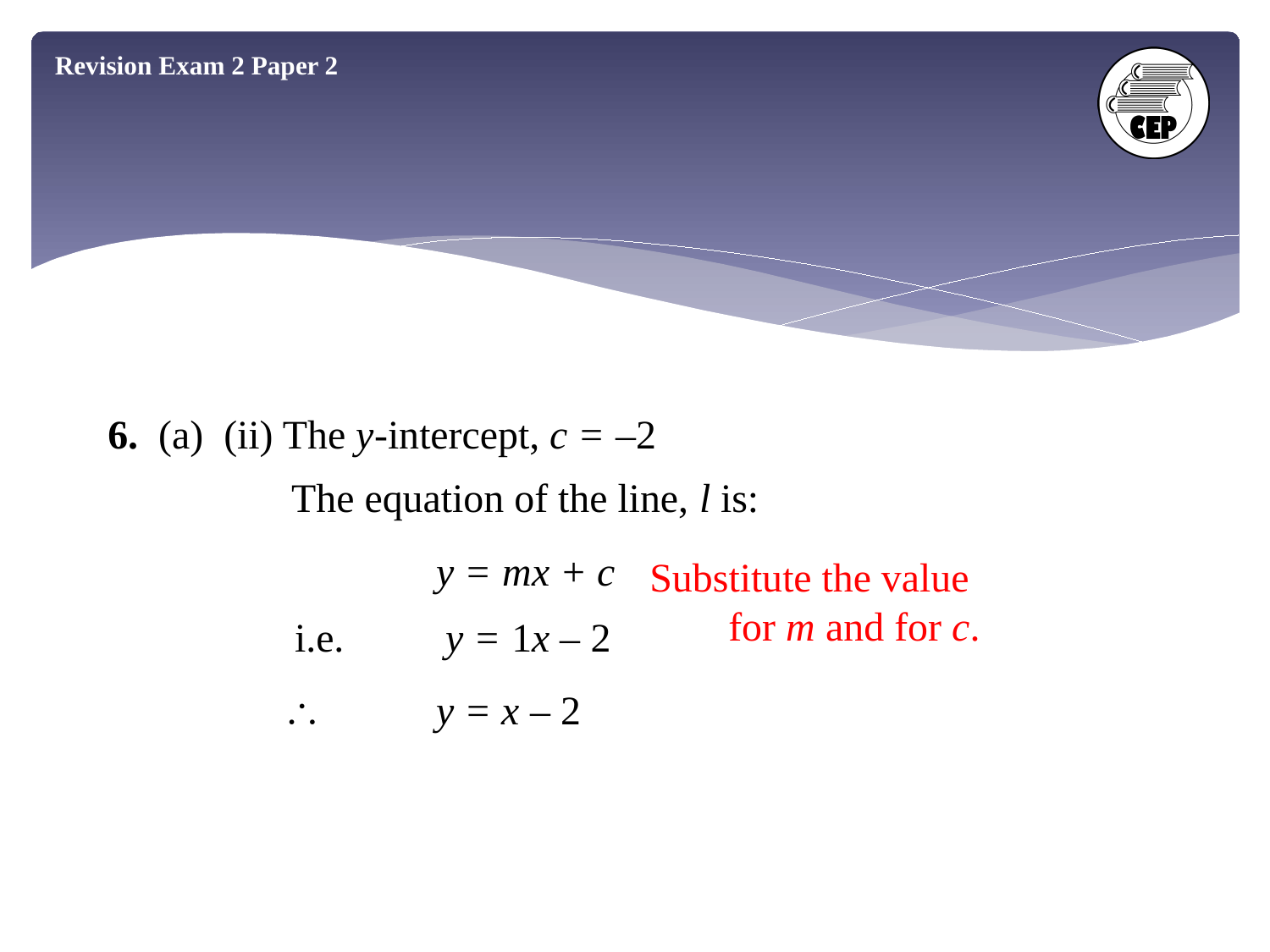

Revision Exam 2 Paper 2
6.  (a)  (ii) The y-intercept, c = –2
The equation of the line, l is:
y = mx + c
Substitute the value
for m and for c.
      i.e.          y = 1x – 2
∴	y = x – 2